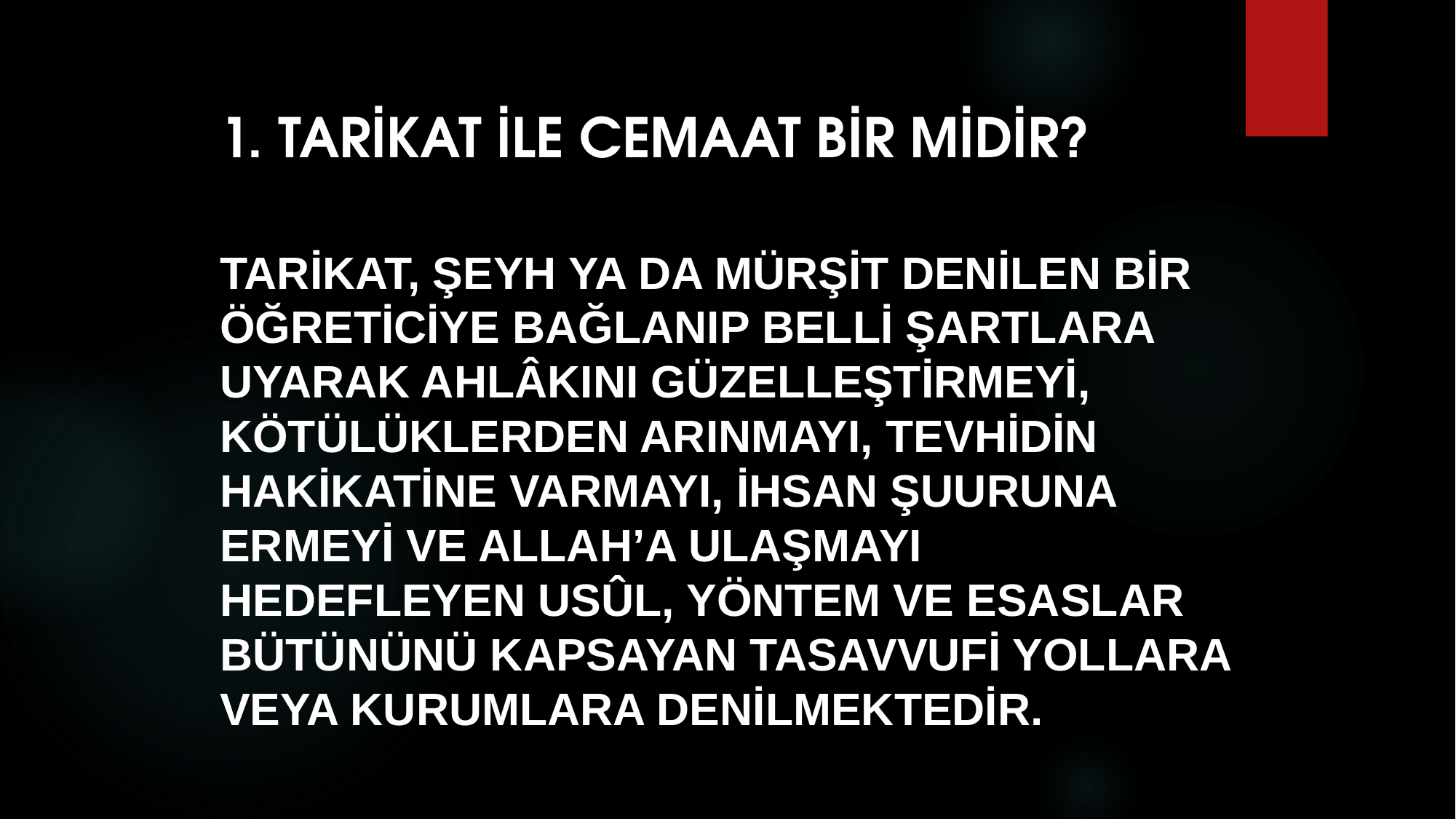

# 1. Tarikat ile cemaat bir midir?
Tarikat, şeyh ya da mürşit denilen bir öğreticiye bağlanıp belli şartlara uyarak ahlâkını güzelleştirmeyi, kötülüklerden arınmayı, tevhidin hakikatine varmayı, ihsan şuuruna ermeyi ve Allah’a ulaşmayı hedefleyen usûl, yöntem ve esaslar bütününü kapsayan tasavvufi yollara veya kurumlara denilmektedir.